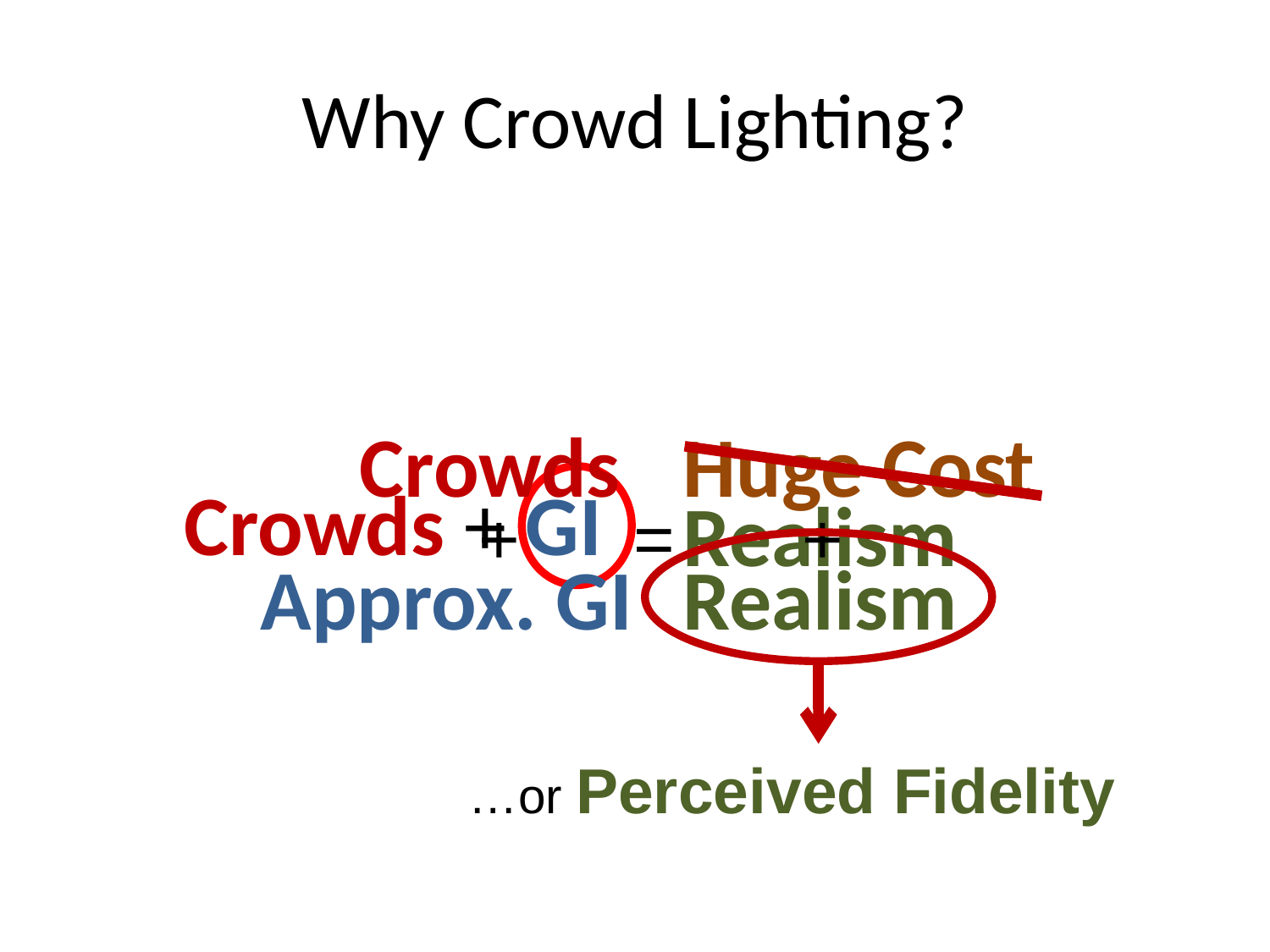

# Why Crowd Lighting?

     Crowds + GI
Crowds
Huge Cost

Realism
+
=
+

Approx. GI
Realism
…or Perceived Fidelity